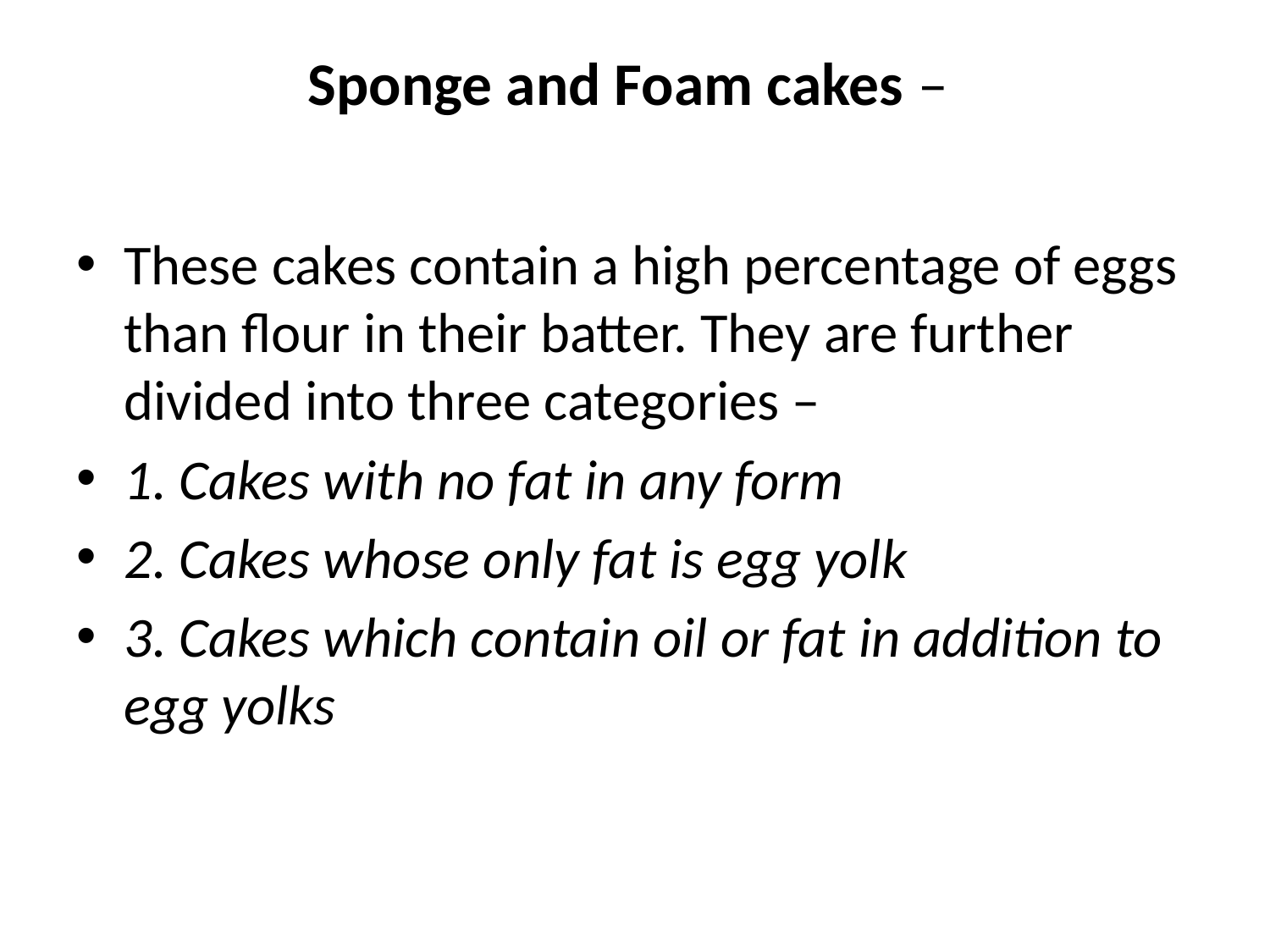

# Sponge and Foam cakes –
These cakes contain a high percentage of eggs than flour in their batter. They are further divided into three categories –
1. Cakes with no fat in any form
2. Cakes whose only fat is egg yolk
3. Cakes which contain oil or fat in addition to egg yolks